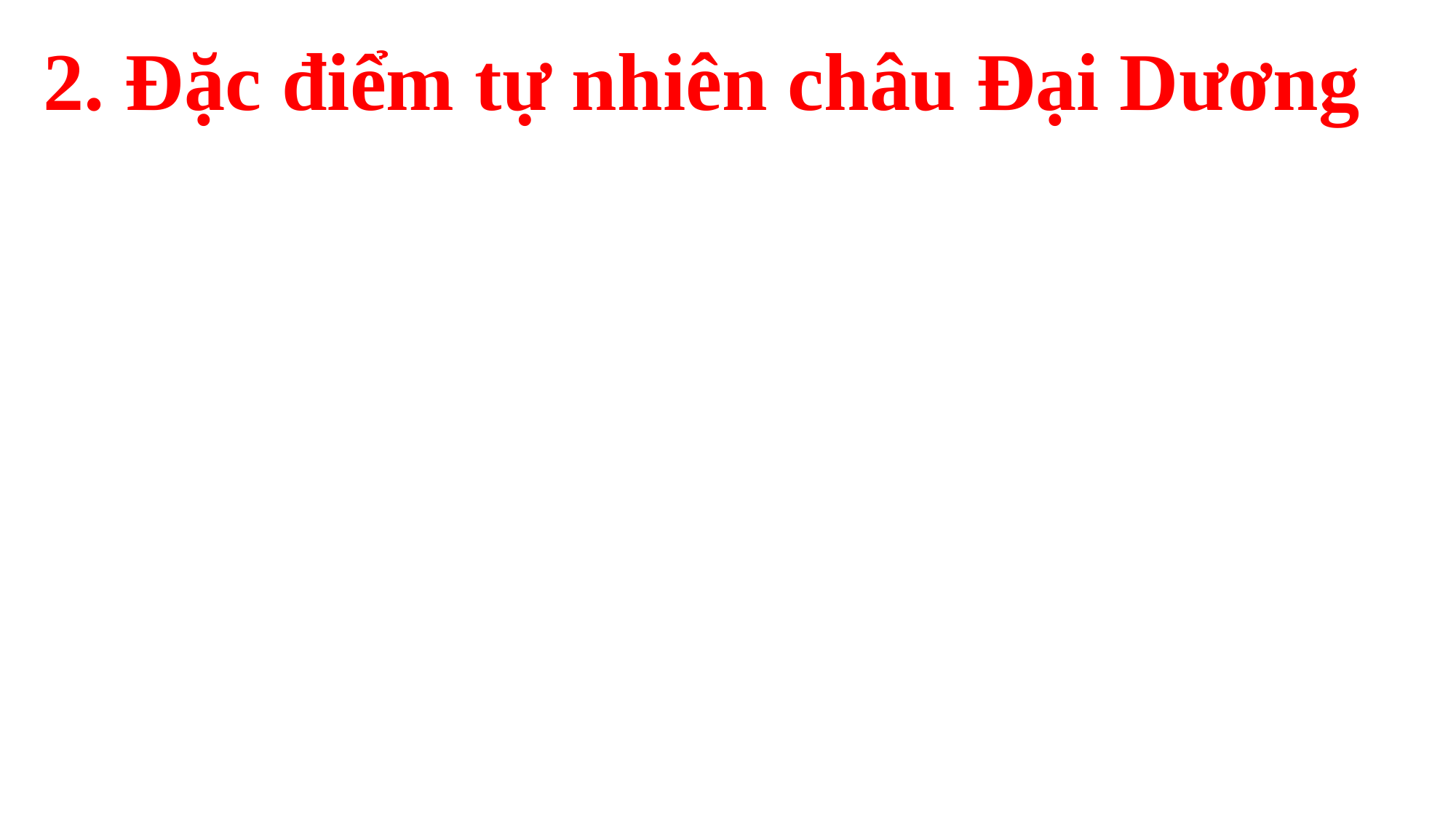

2. Đặc điểm tự nhiên châu Đại Dương